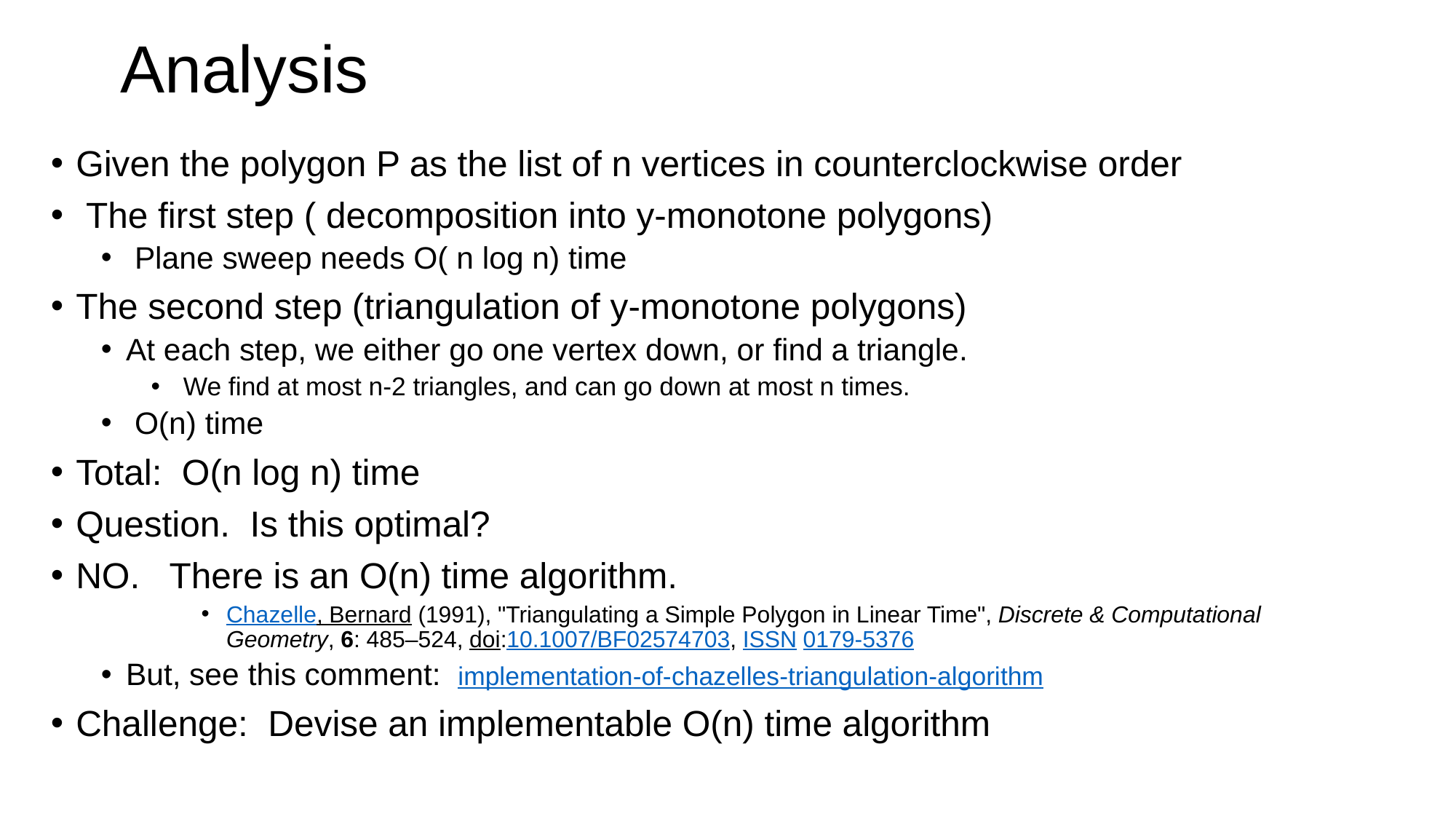

# Analysis
Given the polygon P as the list of n vertices in counterclockwise order
 The first step ( decomposition into y-monotone polygons)
 Plane sweep needs O( n log n) time
The second step (triangulation of y-monotone polygons)
At each step, we either go one vertex down, or find a triangle.
 We find at most n-2 triangles, and can go down at most n times.
 O(n) time
Total:  O(n log n) time
Question.  Is this optimal?
NO.   There is an O(n) time algorithm.
Chazelle, Bernard (1991), "Triangulating a Simple Polygon in Linear Time", Discrete & Computational Geometry, 6: 485–524, doi:10.1007/BF02574703, ISSN 0179-5376
But, see this comment:  implementation-of-chazelles-triangulation-algorithm
Challenge:  Devise an implementable O(n) time algorithm